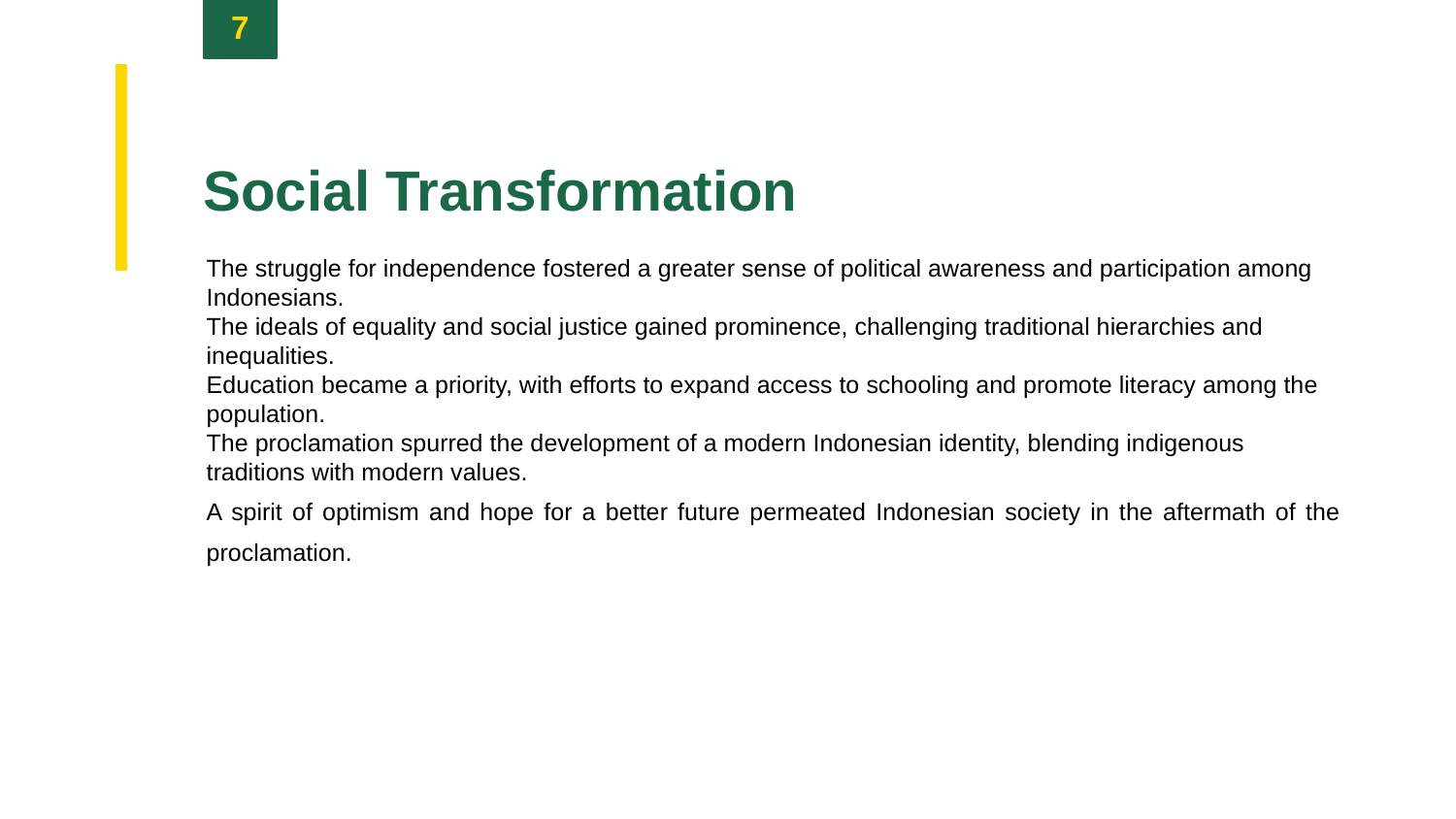

7

Social Transformation
The struggle for independence fostered a greater sense of political awareness and participation among Indonesians.
The ideals of equality and social justice gained prominence, challenging traditional hierarchies and inequalities.
Education became a priority, with efforts to expand access to schooling and promote literacy among the population.
The proclamation spurred the development of a modern Indonesian identity, blending indigenous traditions with modern values.
A spirit of optimism and hope for a better future permeated Indonesian society in the aftermath of the proclamation.